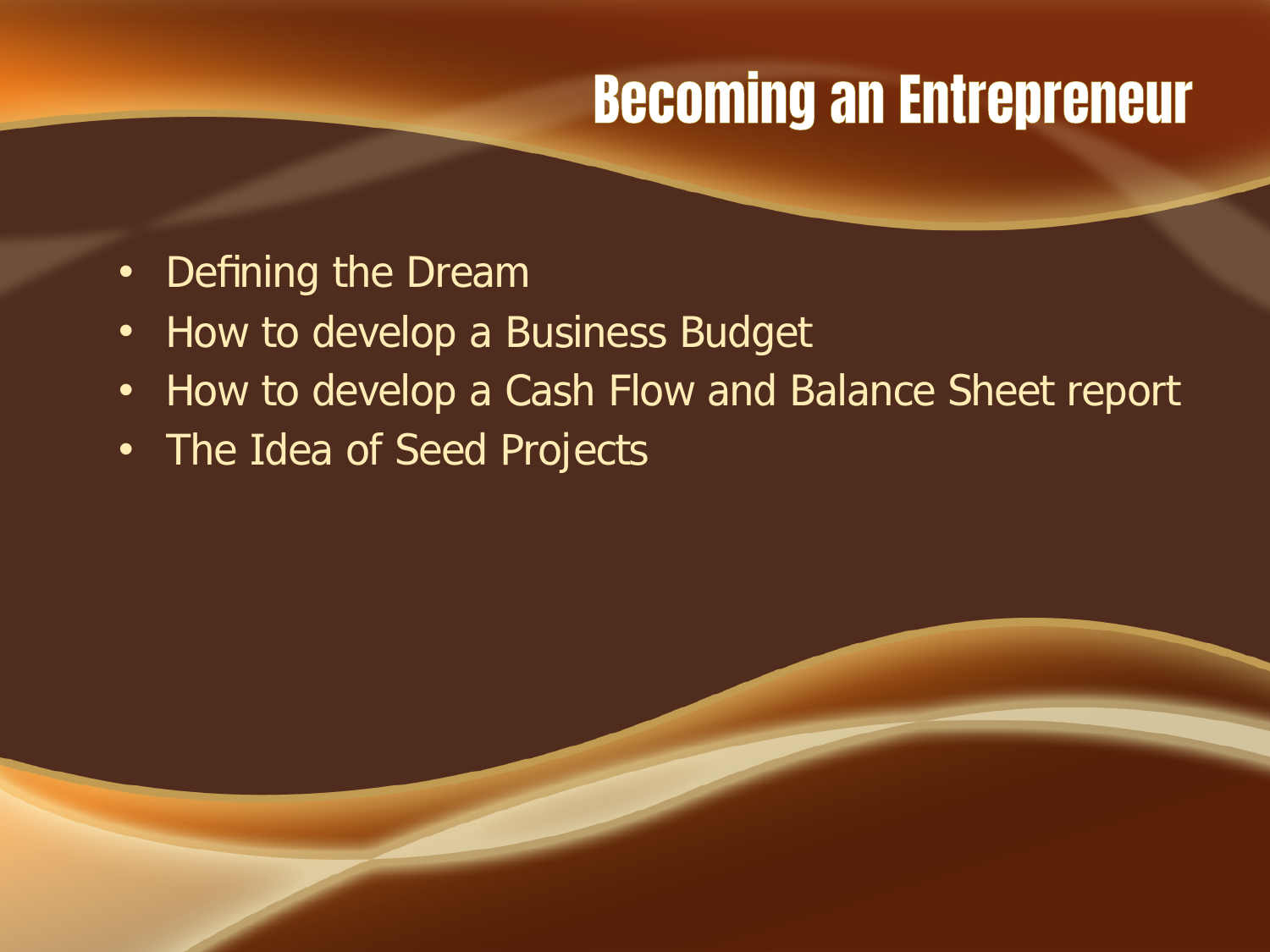

# Becoming an Entrepreneur

Defining the Dream
How to develop a Business Budget
How to develop a Cash Flow and Balance Sheet report
The Idea of Seed Projects